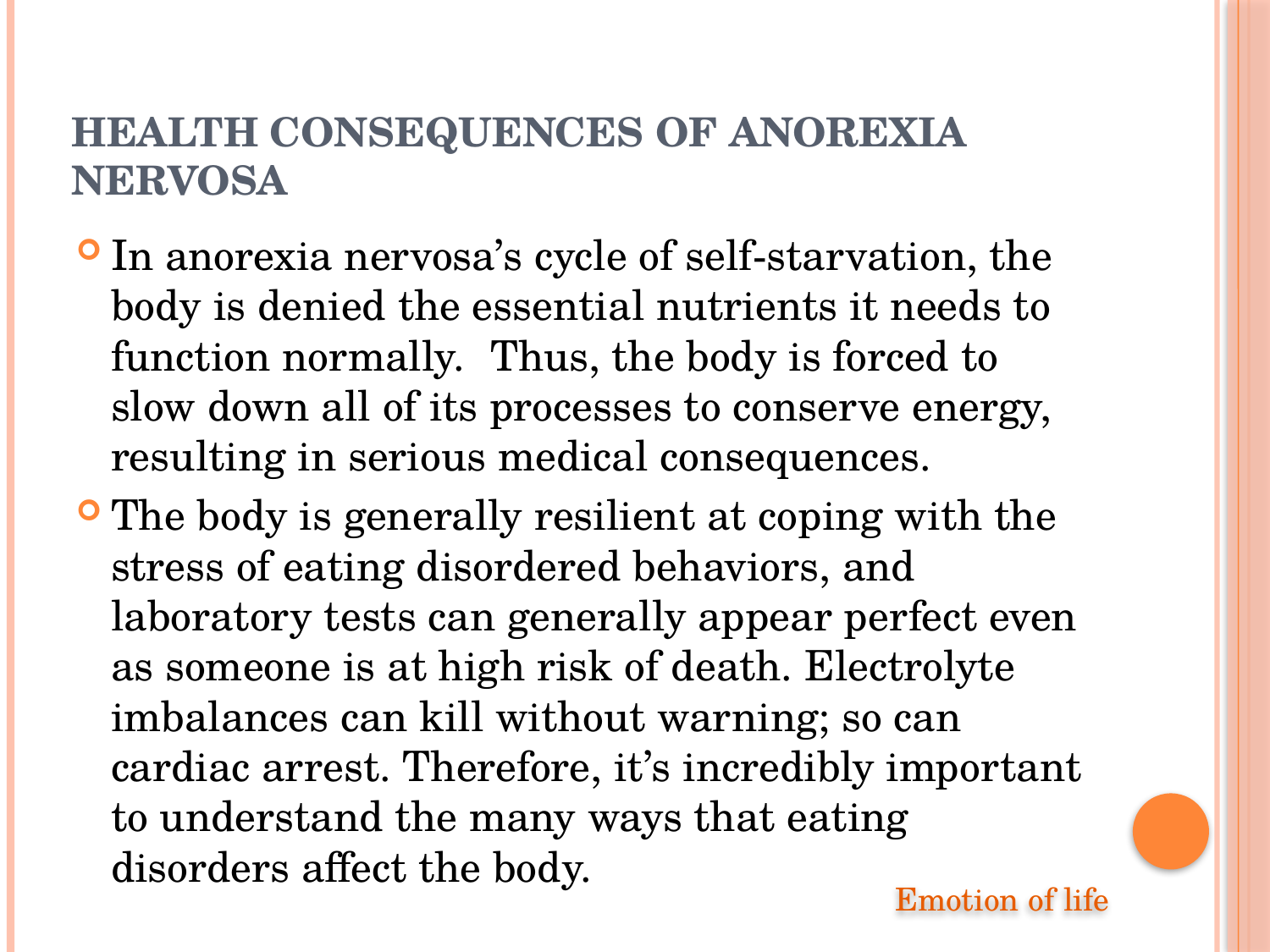

# HEALTH CONSEQUENCES OF ANOREXIA NERVOSA
In anorexia nervosa’s cycle of self-starvation, the body is denied the essential nutrients it needs to function normally.  Thus, the body is forced to slow down all of its processes to conserve energy, resulting in serious medical consequences.
The body is generally resilient at coping with the stress of eating disordered behaviors, and laboratory tests can generally appear perfect even as someone is at high risk of death. Electrolyte imbalances can kill without warning; so can cardiac arrest. Therefore, it’s incredibly important to understand the many ways that eating disorders affect the body.

Emotion of life